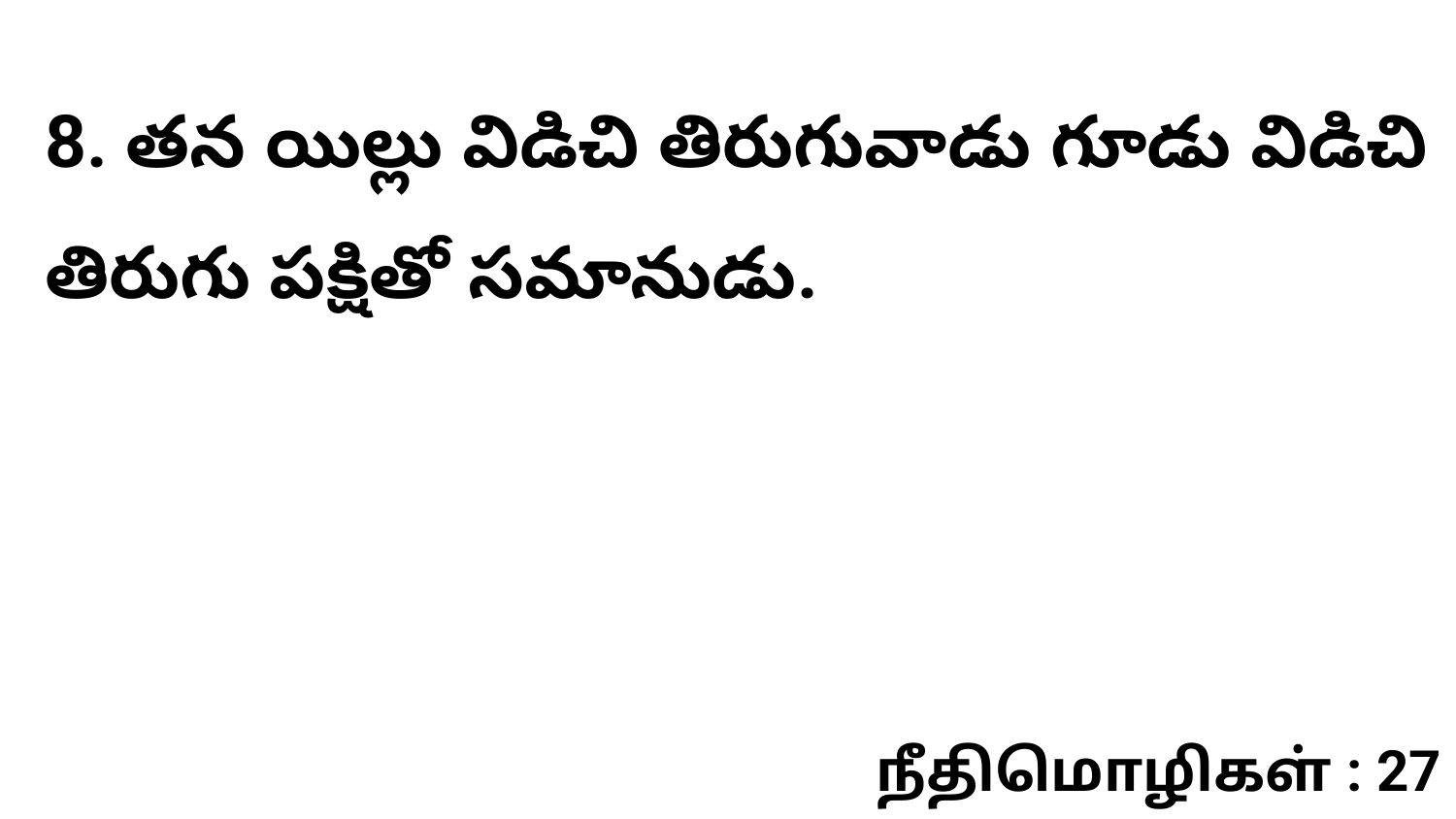

8. తన యిల్లు విడిచి తిరుగువాడు గూడు విడిచి తిరుగు పక్షితో సమానుడు.
நீதிமொழிகள் : 27